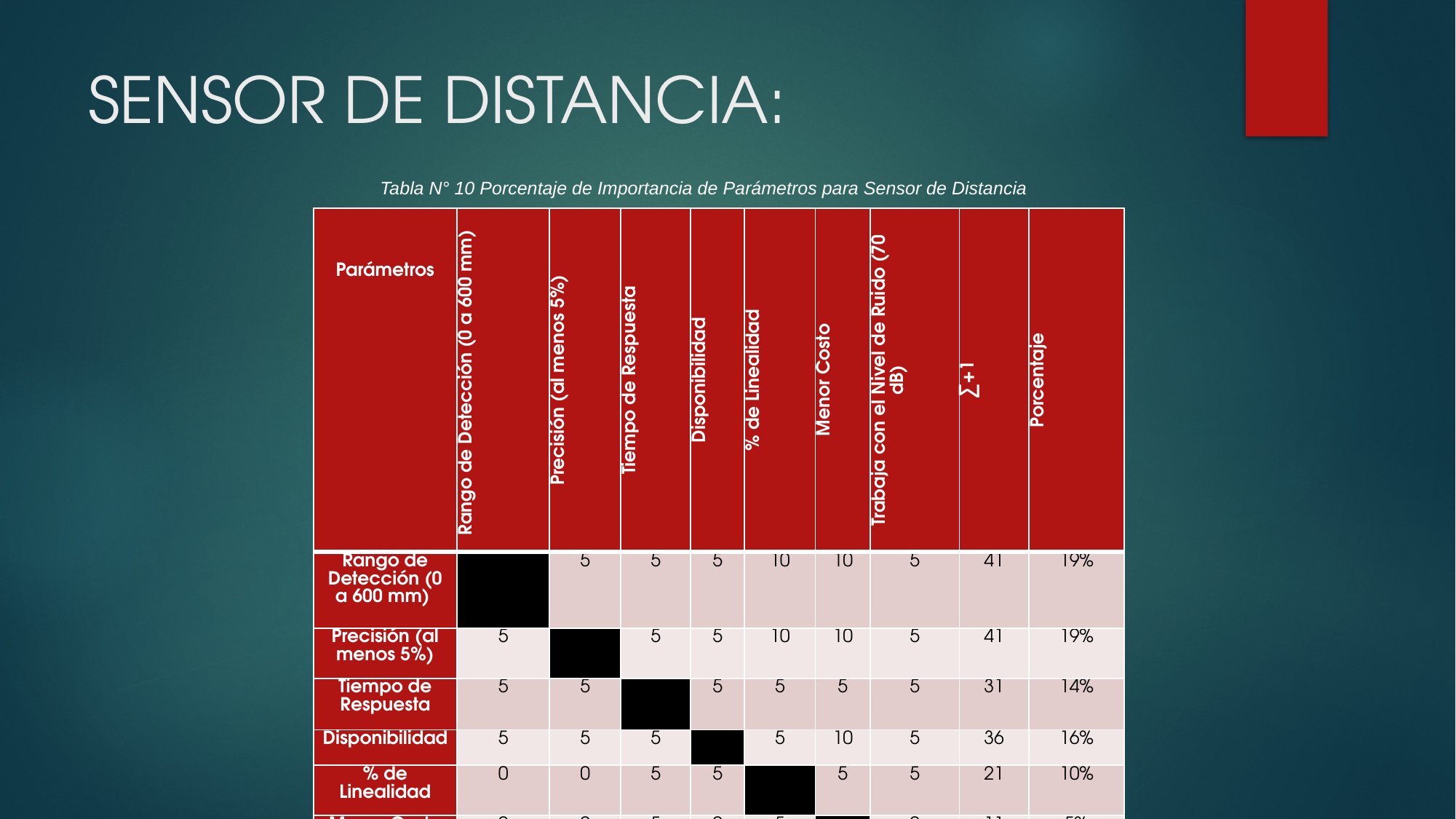

# SENSOR DE DISTANCIA:
Tabla N° 10 Porcentaje de Importancia de Parámetros para Sensor de Distancia
| Parámetros | Rango de Detección (0 a 600 mm) | Precisión (al menos 5%) | Tiempo de Respuesta | Disponibilidad | % de Linealidad | Menor Costo | Trabaja con el Nivel de Ruido (70 dB) | ∑+1 | Porcentaje |
| --- | --- | --- | --- | --- | --- | --- | --- | --- | --- |
| Rango de Detección (0 a 600 mm) |  | 5 | 5 | 5 | 10 | 10 | 5 | 41 | 19% |
| Precisión (al menos 5%) | 5 |  | 5 | 5 | 10 | 10 | 5 | 41 | 19% |
| Tiempo de Respuesta | 5 | 5 |  | 5 | 5 | 5 | 5 | 31 | 14% |
| Disponibilidad | 5 | 5 | 5 |  | 5 | 10 | 5 | 36 | 16% |
| % de Linealidad | 0 | 0 | 5 | 5 |  | 5 | 5 | 21 | 10% |
| Menor Costo | 0 | 0 | 5 | 0 | 5 |  | 0 | 11 | 5% |
| Trabaja con el Nivel de Ruido (70 dB) | 5 | 5 | 5 | 5 | 5 | 10 |  | 36 | 17% |
|  |  |  |  |  |  |  | Total | 217 | 100% |